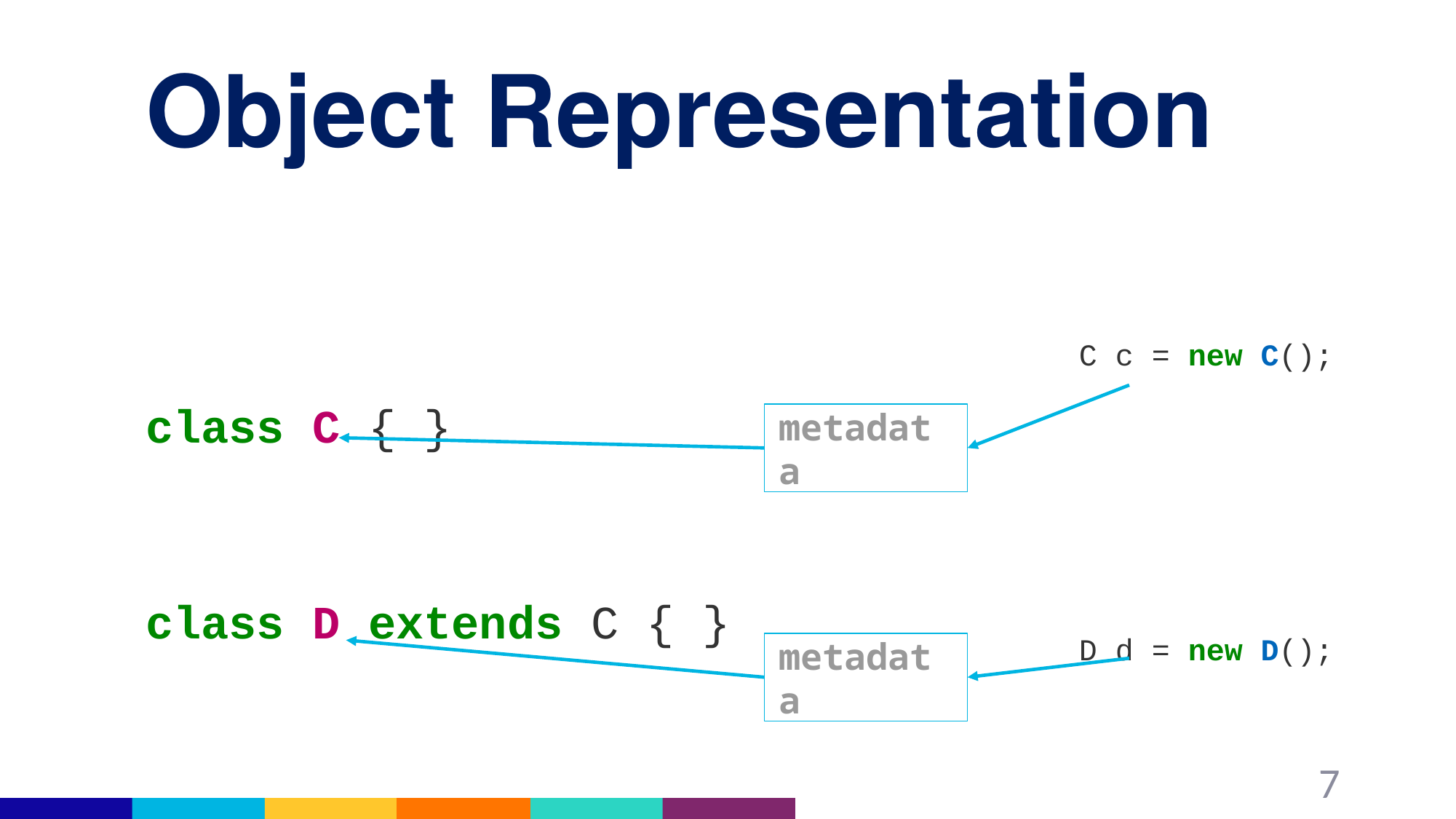

# Object Representation

class C { }

class D extends C { }

C c = new C();

D d = new D();
metadata
metadata
7